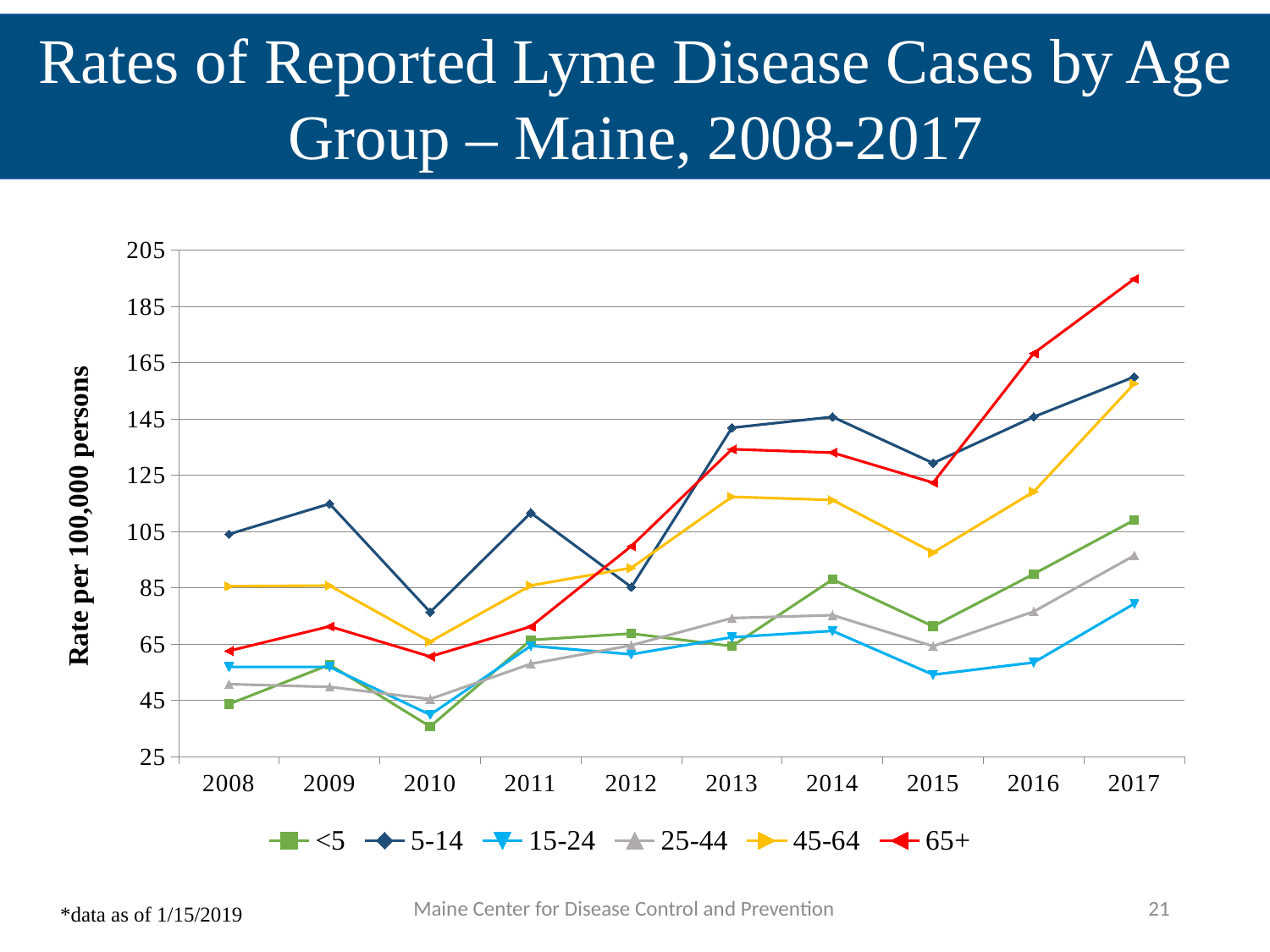

Rates of Reported Lyme Disease Cases by Age Group – Maine, 2008-2017

### Chart

| Category | <5 | 5-14 | 15-24 | 25-44 | 45-64 | 65+ |
|---|---|---|---|---|---|---|
| 2008 | 43.7 | 104.1 | 56.9 | 50.8 | 85.6 | 62.6 |
| 2009 | 57.7 | 114.9 | 56.9 | 49.8 | 85.8 | 71.3 |
| 2010 | 35.7 | 76.4 | 39.9 | 45.5 | 65.9 | 60.6 |
| 2011 | 66.47659285302764 | 111.68163464906195 | 64.40002648225388 | 57.99367516492953 | 85.8447752844211 | 71.2244123985977 |
| 2012 | 68.75523137630037 | 85.26909728004902 | 61.39067945037285 | 64.58592349797361 | 92.0931136706031 | 99.83390465420362 |
| 2013 | 64.27119454741121 | 141.89310719258157 | 67.43866726612148 | 74.27381202266966 | 117.36404723720658 | 134.2898540481323 |
| 2014 | 87.99147871995554 | 145.7656116338751 | 69.69725255919599 | 75.30071600594617 | 116.24906300305985 | 133.05572324409565 |
| 2015 | 71.34105677817584 | 129.34131736526948 | 54.13983011294689 | 64.26526624645405 | 97.5705666220185 | 122.37841211956946 |
| 2016 | 89.9517672420478 | 145.7656116338751 | 58.495908397896635 | 76.59900421294523 | 119.19829927375058 | 168.37298311752846 |
| 2017 | 109.1166164627774 | 160.0078600352298 | 79.39734241215479 | 96.50345560353651 | 157.5910512220787 | 194.8130066787487 |
21
Maine Center for Disease Control and Prevention
*data as of 1/15/2019